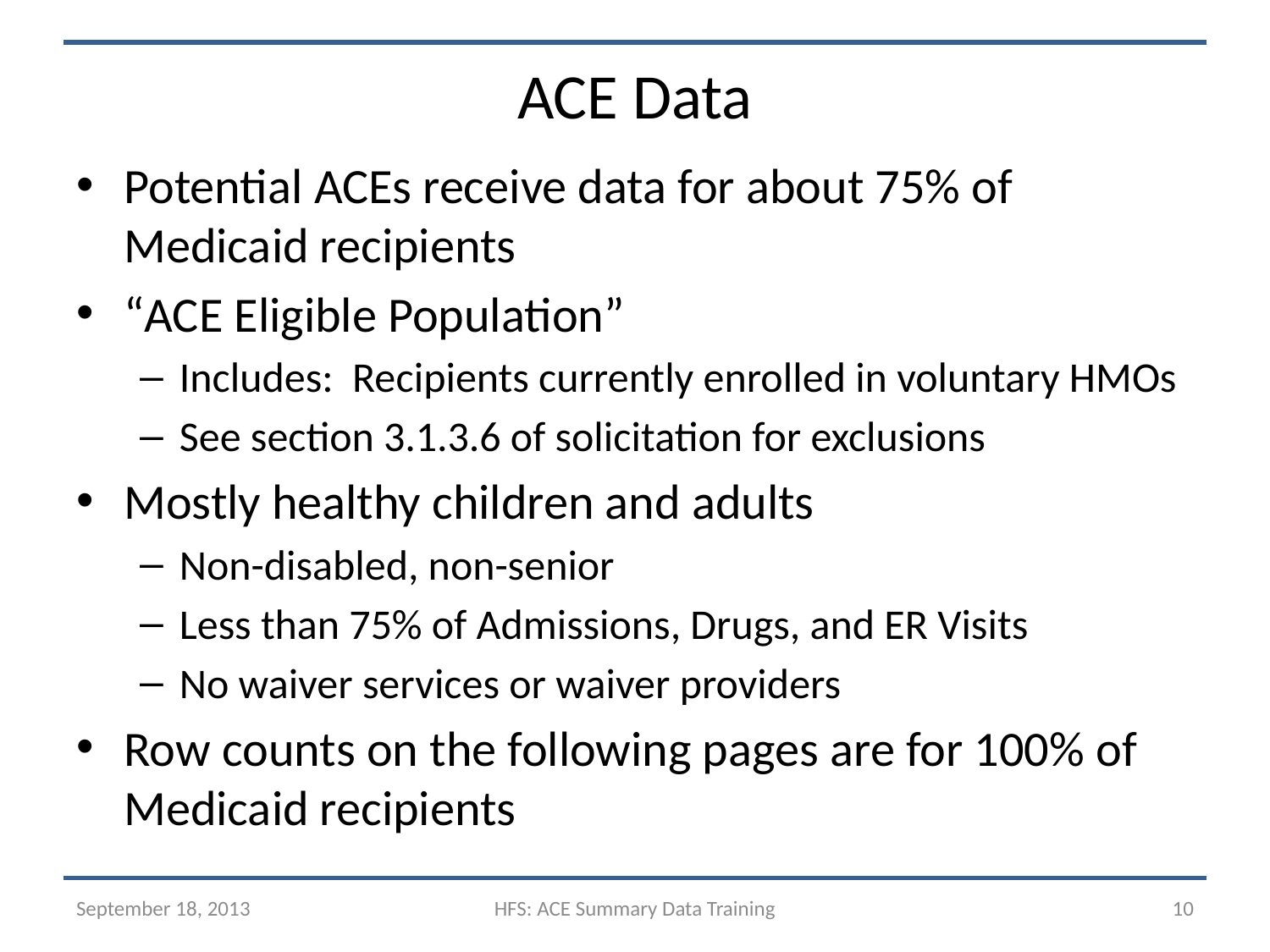

# ACE Data
Potential ACEs receive data for about 75% of Medicaid recipients
“ACE Eligible Population”
Includes:  Recipients currently enrolled in voluntary HMOs
See section 3.1.3.6 of solicitation for exclusions
Mostly healthy children and adults
Non-disabled, non-senior
Less than 75% of Admissions, Drugs, and ER Visits
No waiver services or waiver providers
Row counts on the following pages are for 100% of Medicaid recipients
September 18, 2013
HFS: ACE Summary Data Training
10